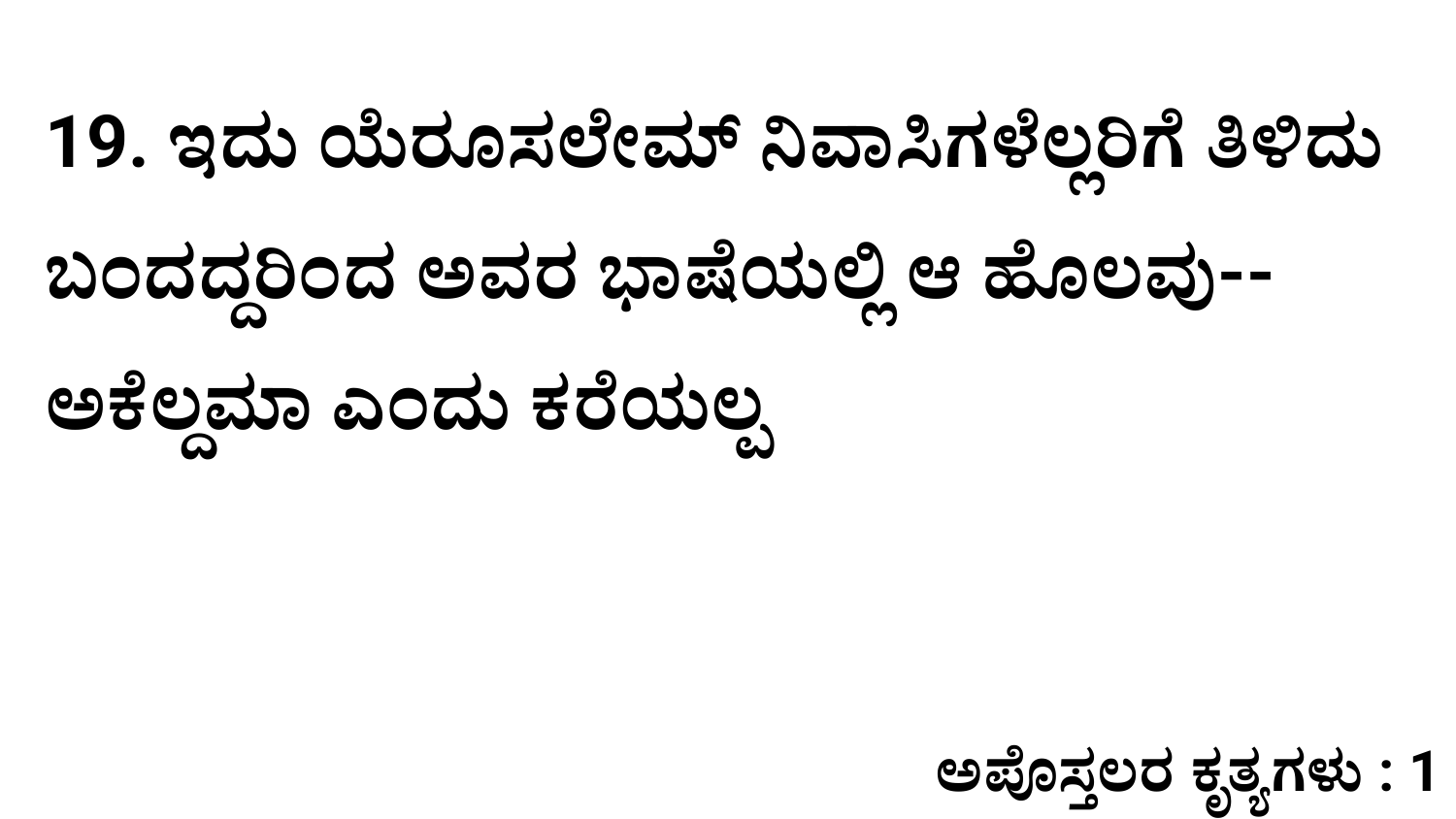

19. ಇದು ಯೆರೂಸಲೇಮ್‌ ನಿವಾಸಿಗಳೆಲ್ಲರಿಗೆ ತಿಳಿದು ಬಂದದ್ದರಿಂದ ಅವರ ಭಾಷೆಯಲ್ಲಿ ಆ ಹೊಲವು--ಅಕೆಲ್ದಮಾ ಎಂದು ಕರೆಯಲ್ಪ
ಅಪೊಸ್ತಲರ ಕೃತ್ಯಗಳು : 1